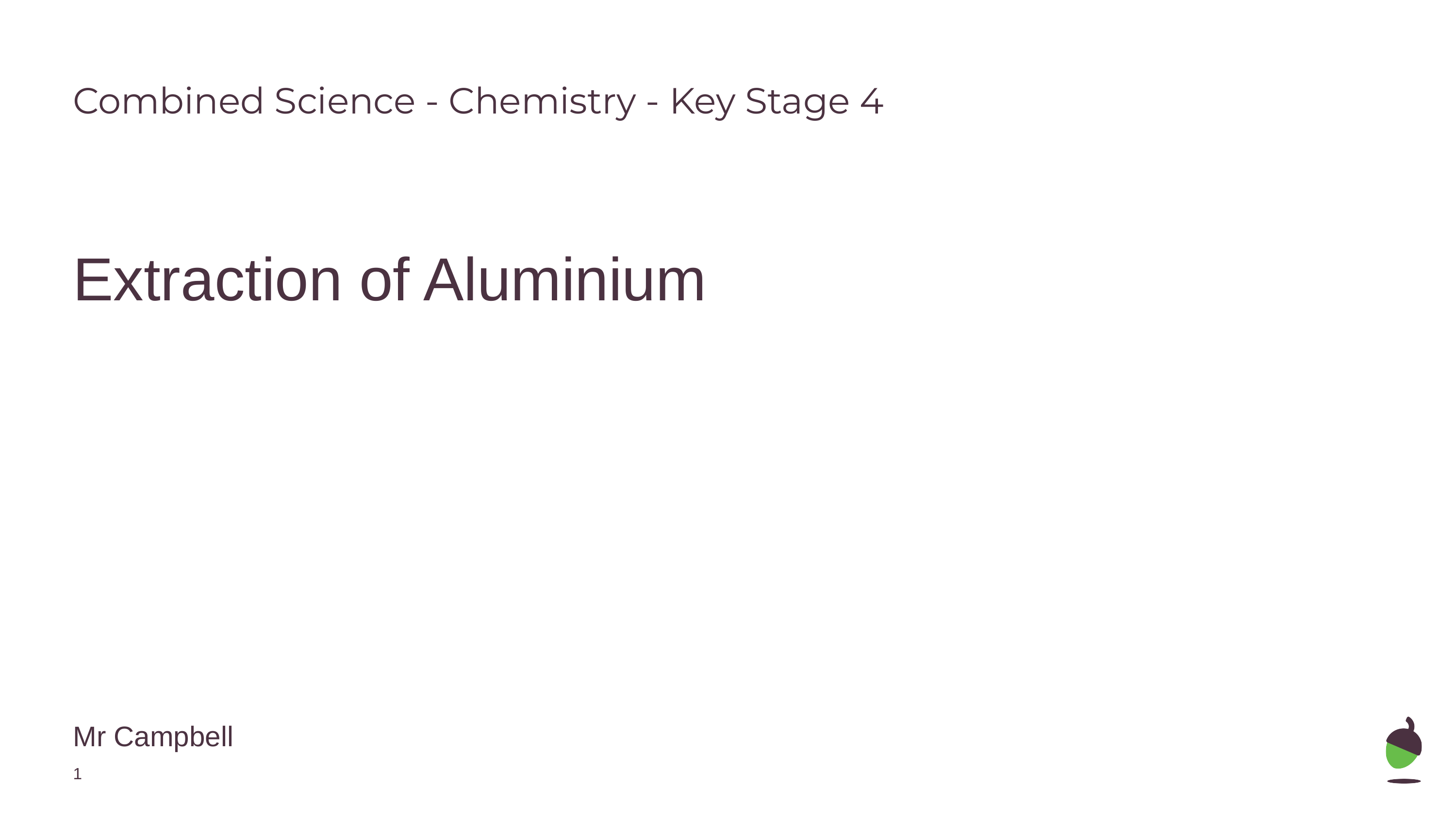

Combined Science - Chemistry - Key Stage 4
Extraction of Aluminium
Mr Campbell
1